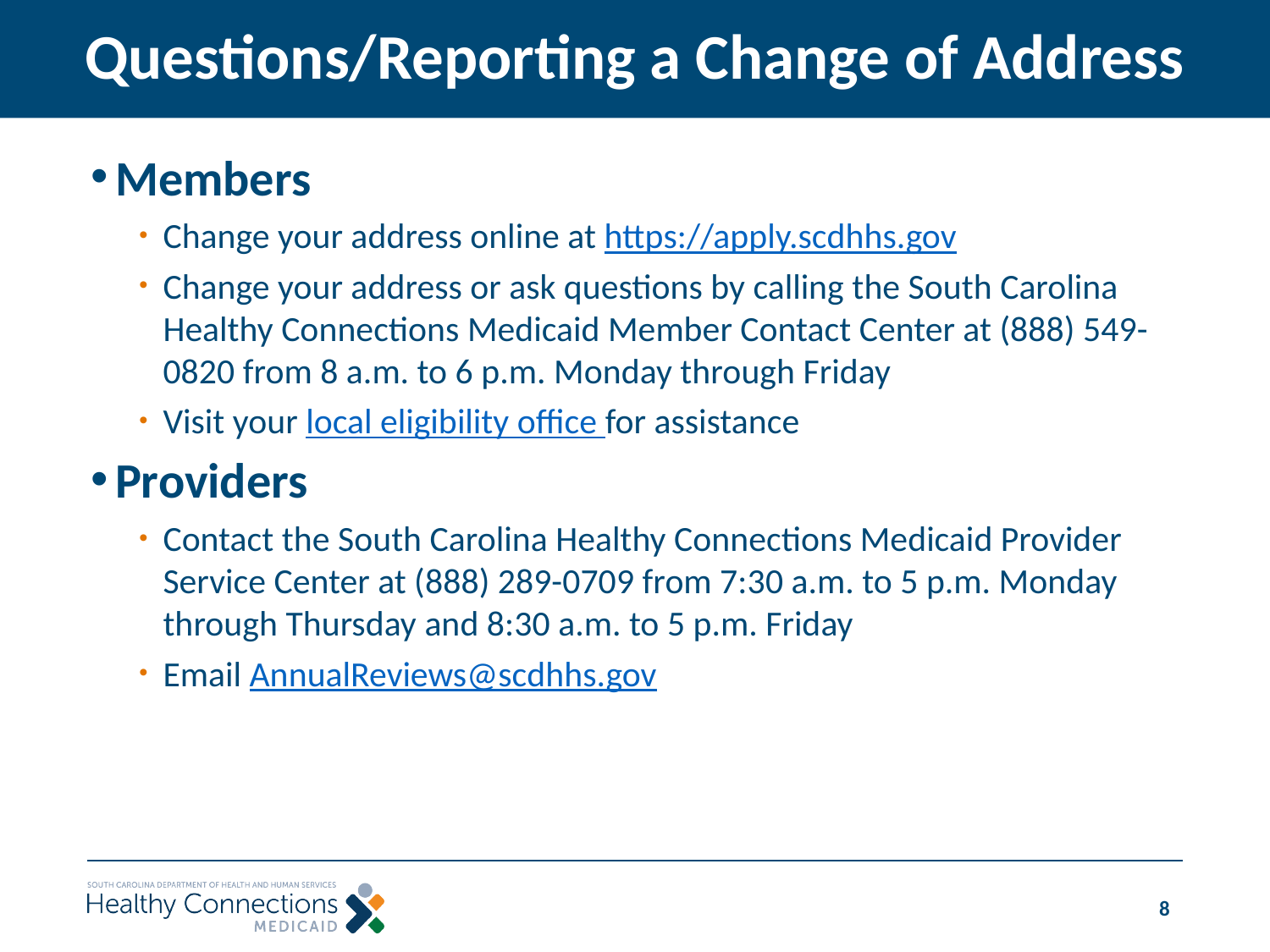

# Questions/Reporting a Change of Address
Members
Change your address online at https://apply.scdhhs.gov
Change your address or ask questions by calling the South Carolina Healthy Connections Medicaid Member Contact Center at (888) 549-0820 from 8 a.m. to 6 p.m. Monday through Friday
Visit your local eligibility office for assistance
Providers
Contact the South Carolina Healthy Connections Medicaid Provider Service Center at (888) 289-0709 from 7:30 a.m. to 5 p.m. Monday through Thursday and 8:30 a.m. to 5 p.m. Friday
Email AnnualReviews@scdhhs.gov

8